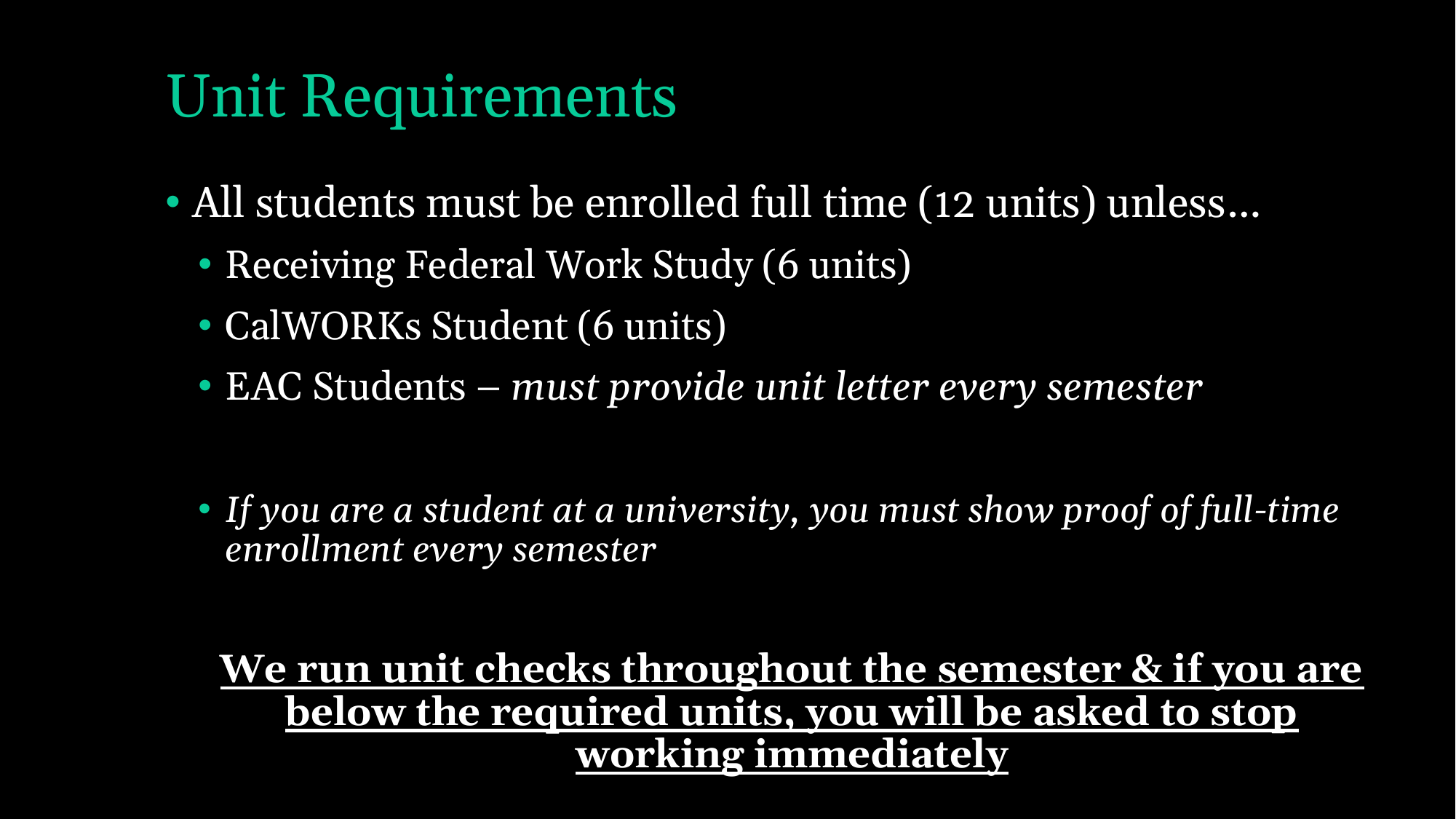

# Unit Requirements
All students must be enrolled full time (12 units) unless…
Receiving Federal Work Study (6 units)
CalWORKs Student (6 units)
EAC Students – must provide unit letter every semester

If you are a student at a university, you must show proof of full-time enrollment every semester

We run unit checks throughout the semester & if you are below the required units, you will be asked to stop working immediately